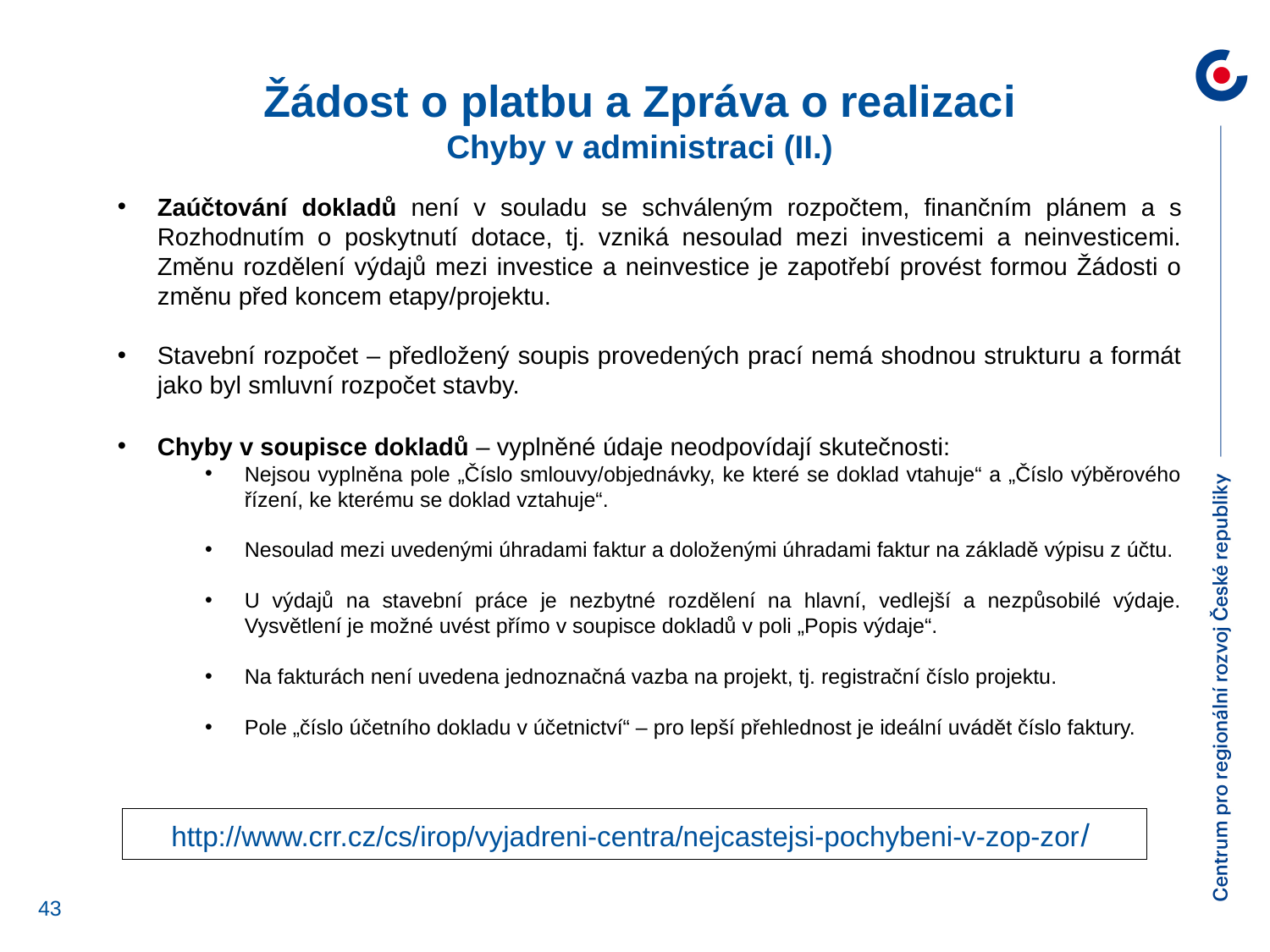

Žádost o platbu a Zpráva o realizaci
Chyby v administraci (II.)
Zaúčtování dokladů není v souladu se schváleným rozpočtem, finančním plánem a s Rozhodnutím o poskytnutí dotace, tj. vzniká nesoulad mezi investicemi a neinvesticemi. Změnu rozdělení výdajů mezi investice a neinvestice je zapotřebí provést formou Žádosti o změnu před koncem etapy/projektu.

Stavební rozpočet – předložený soupis provedených prací nemá shodnou strukturu a formát jako byl smluvní rozpočet stavby.

Chyby v soupisce dokladů – vyplněné údaje neodpovídají skutečnosti:
Nejsou vyplněna pole „Číslo smlouvy/objednávky, ke které se doklad vtahuje“ a „Číslo výběrového řízení, ke kterému se doklad vztahuje“.

Nesoulad mezi uvedenými úhradami faktur a doloženými úhradami faktur na základě výpisu z účtu.

U výdajů na stavební práce je nezbytné rozdělení na hlavní, vedlejší a nezpůsobilé výdaje. Vysvětlení je možné uvést přímo v soupisce dokladů v poli „Popis výdaje“.

Na fakturách není uvedena jednoznačná vazba na projekt, tj. registrační číslo projektu.

Pole „číslo účetního dokladu v účetnictví“ – pro lepší přehlednost je ideální uvádět číslo faktury.

http://www.crr.cz/cs/irop/vyjadreni-centra/nejcastejsi-pochybeni-v-zop-zor/
43